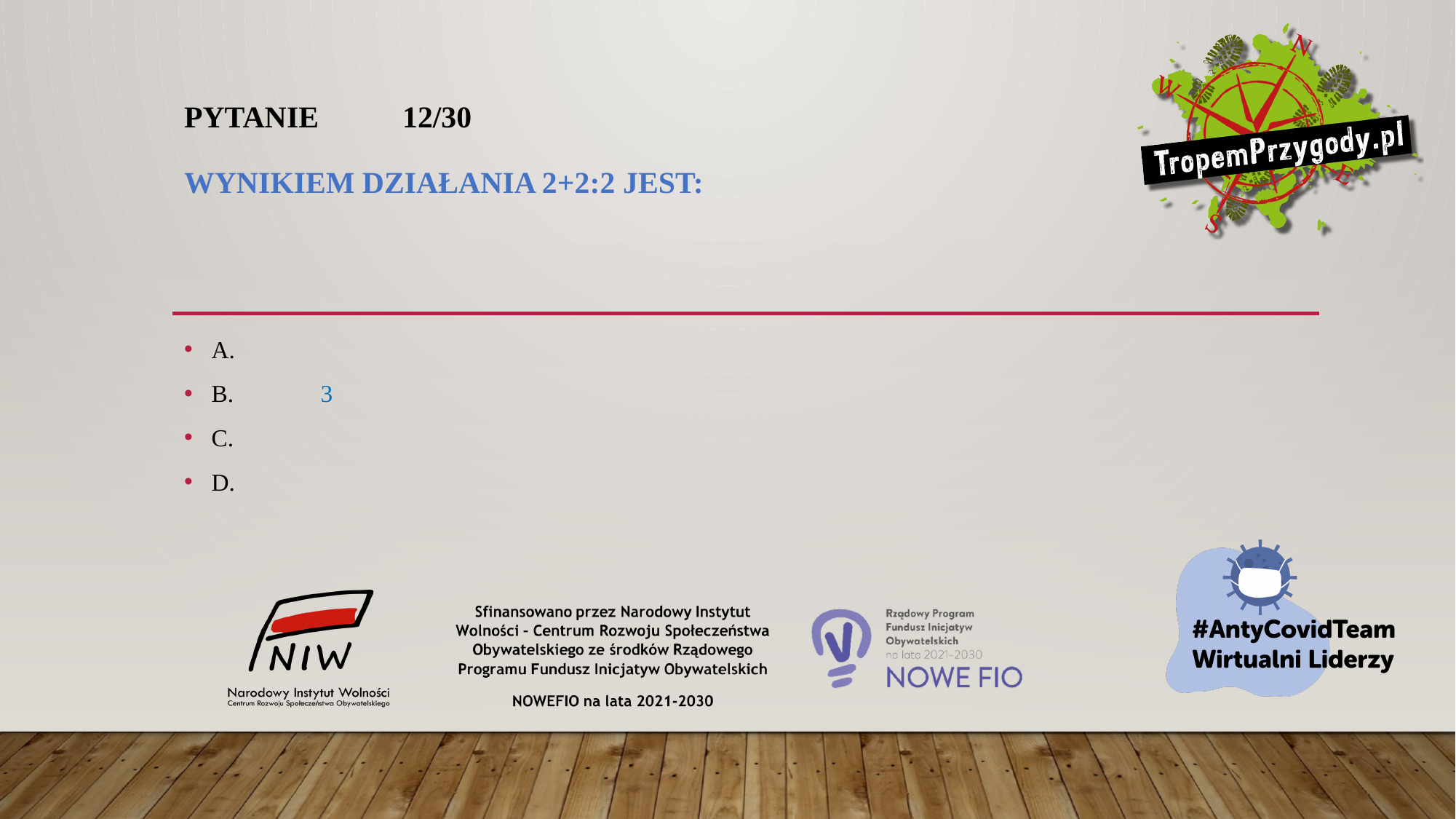

# Pytanie 	12/30 Wynikiem działania 2+2:2 jest:
A.
B.	3
C.
D.